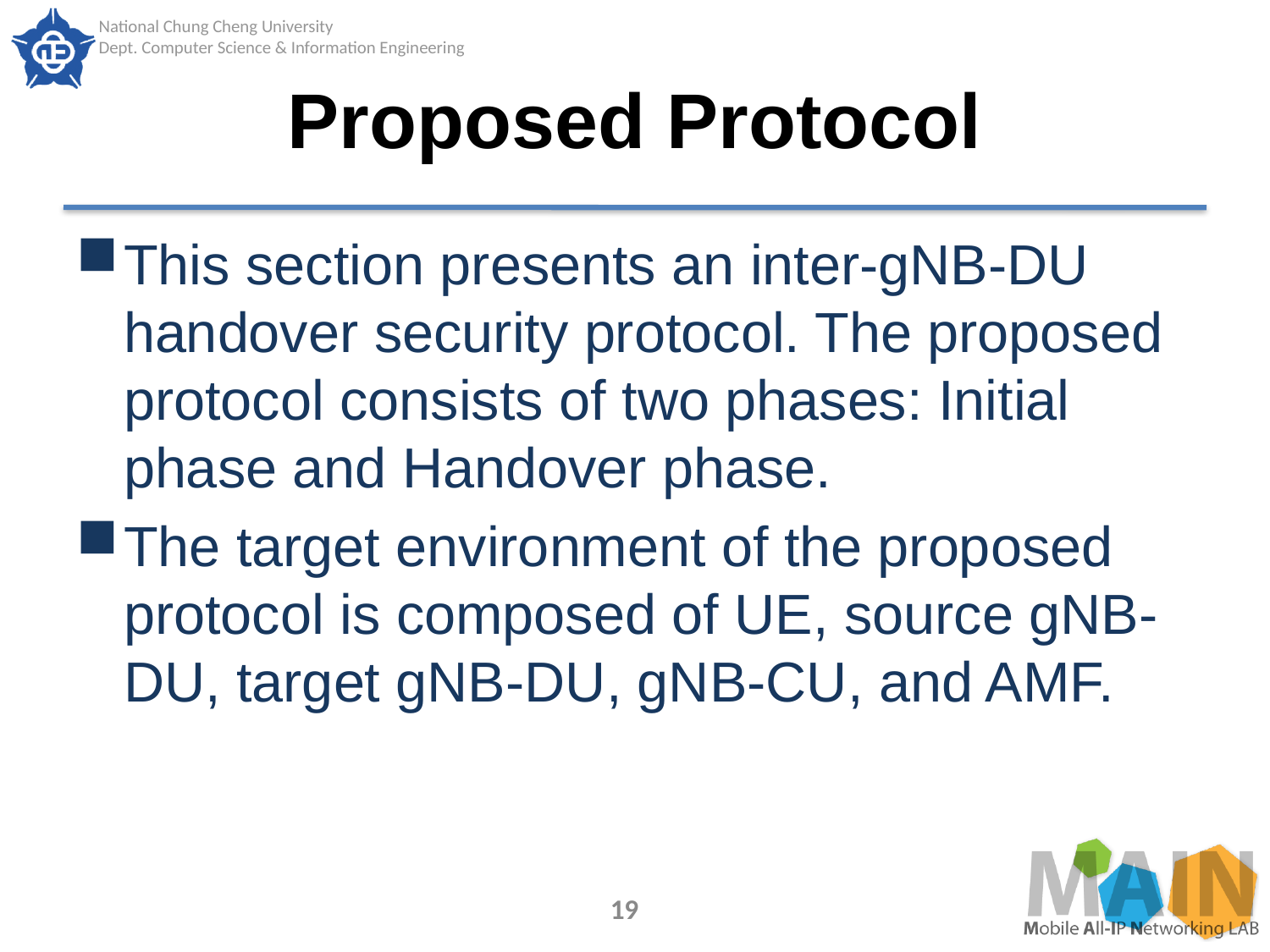

# Proposed Protocol
This section presents an inter-gNB-DU handover security protocol. The proposed protocol consists of two phases: Initial phase and Handover phase.
The target environment of the proposed protocol is composed of UE, source gNB-DU, target gNB-DU, gNB-CU, and AMF.
19